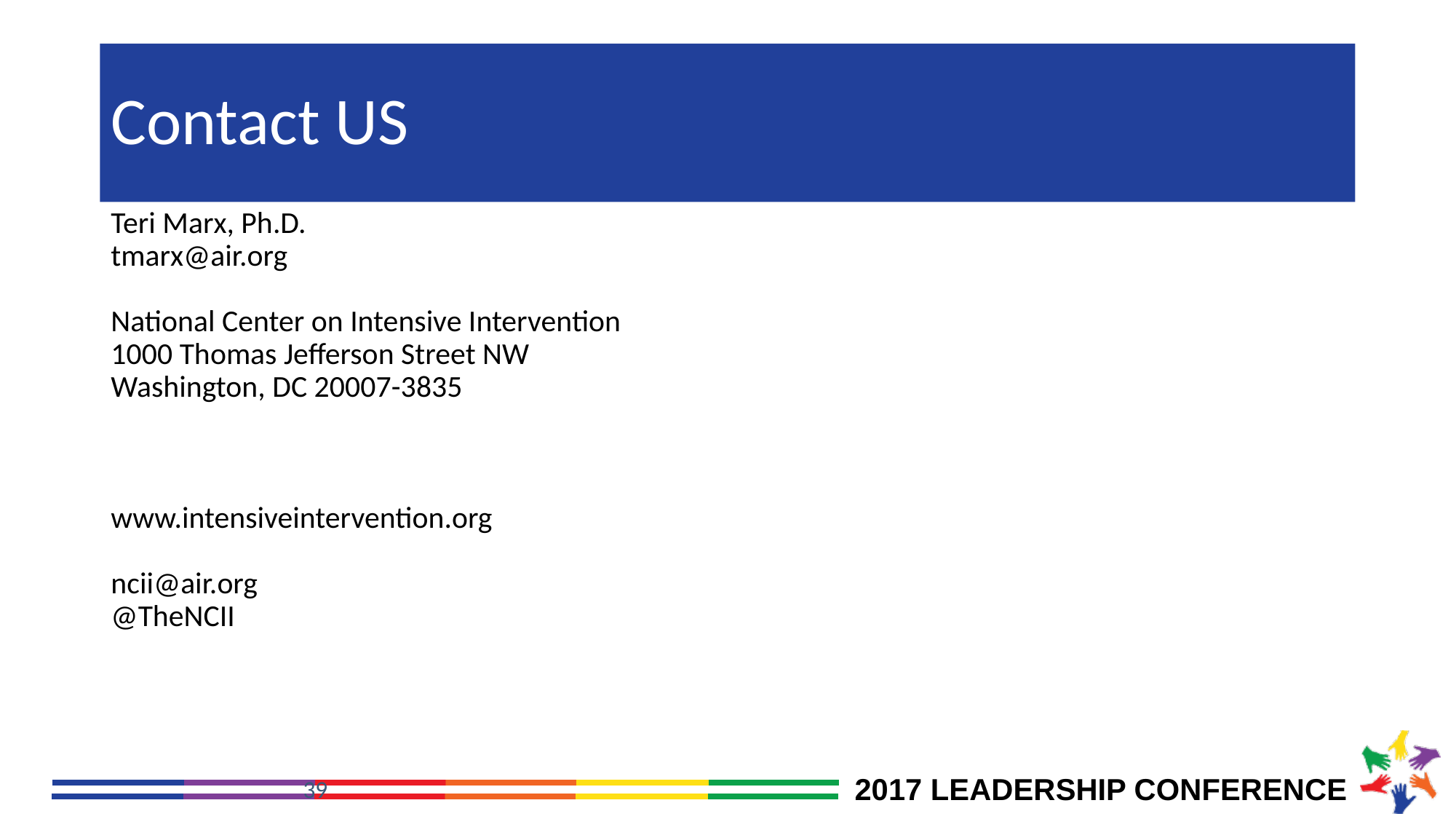

# Contact US
Teri Marx, Ph.D.
tmarx@air.org

National Center on Intensive Intervention
1000 Thomas Jefferson Street NW
Washington, DC 20007-3835

www.intensiveintervention.org

ncii@air.org
@TheNCII

39